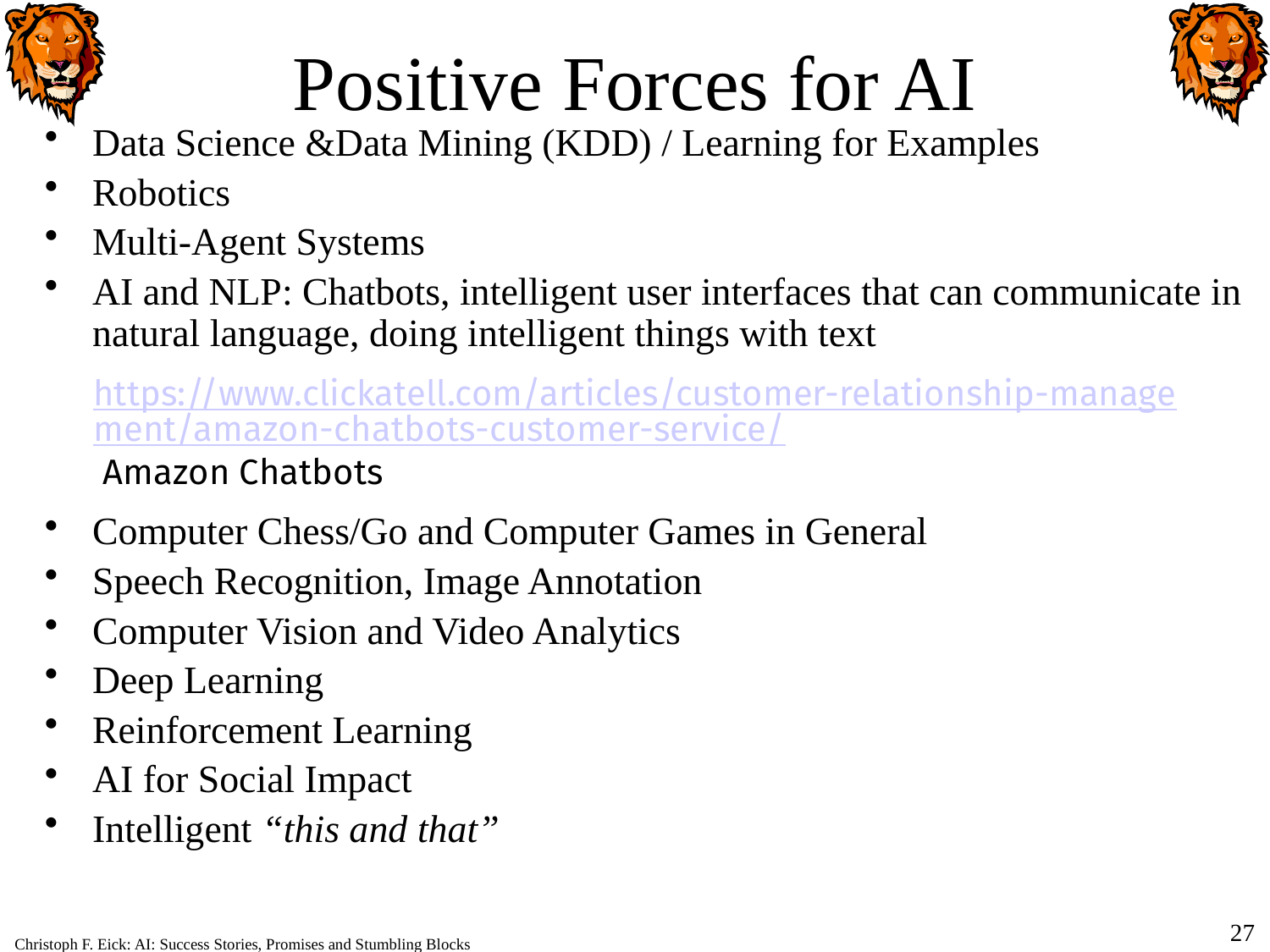

# Positive Forces for AI
Data Science &Data Mining (KDD) / Learning for Examples
Robotics
Multi-Agent Systems
AI and NLP: Chatbots, intelligent user interfaces that can communicate in natural language, doing intelligent things with text

Computer Chess/Go and Computer Games in General
Speech Recognition, Image Annotation
Computer Vision and Video Analytics
Deep Learning
Reinforcement Learning
AI for Social Impact
Intelligent “this and that”
https://www.clickatell.com/articles/customer-relationship-management/amazon-chatbots-customer-service/
 Amazon Chatbots
27